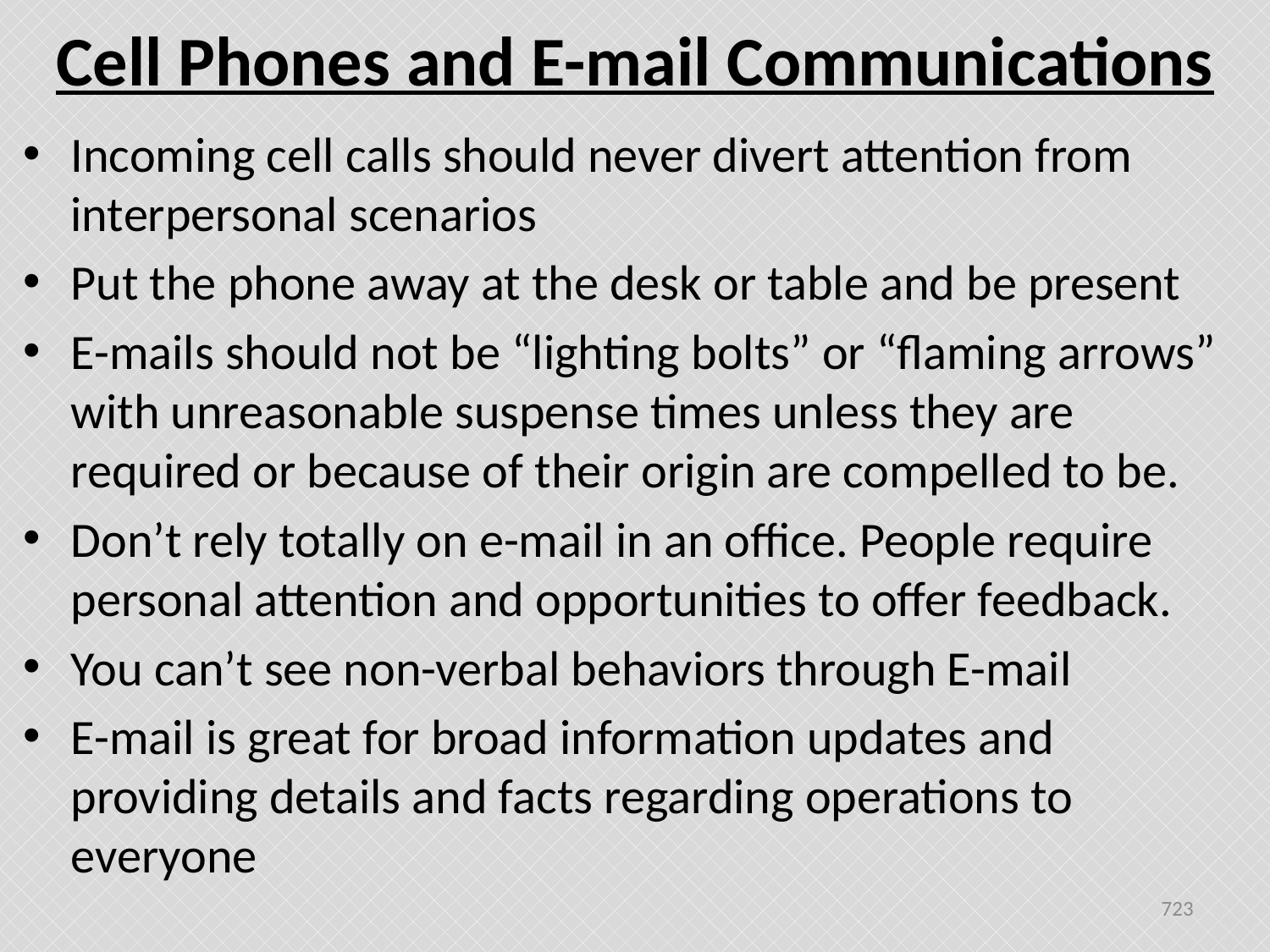

# Cell Phones and E-mail Communications
Incoming cell calls should never divert attention from interpersonal scenarios
Put the phone away at the desk or table and be present
E-mails should not be “lighting bolts” or “flaming arrows” with unreasonable suspense times unless they are required or because of their origin are compelled to be.
Don’t rely totally on e-mail in an office. People require personal attention and opportunities to offer feedback.
You can’t see non-verbal behaviors through E-mail
E-mail is great for broad information updates and providing details and facts regarding operations to everyone

723